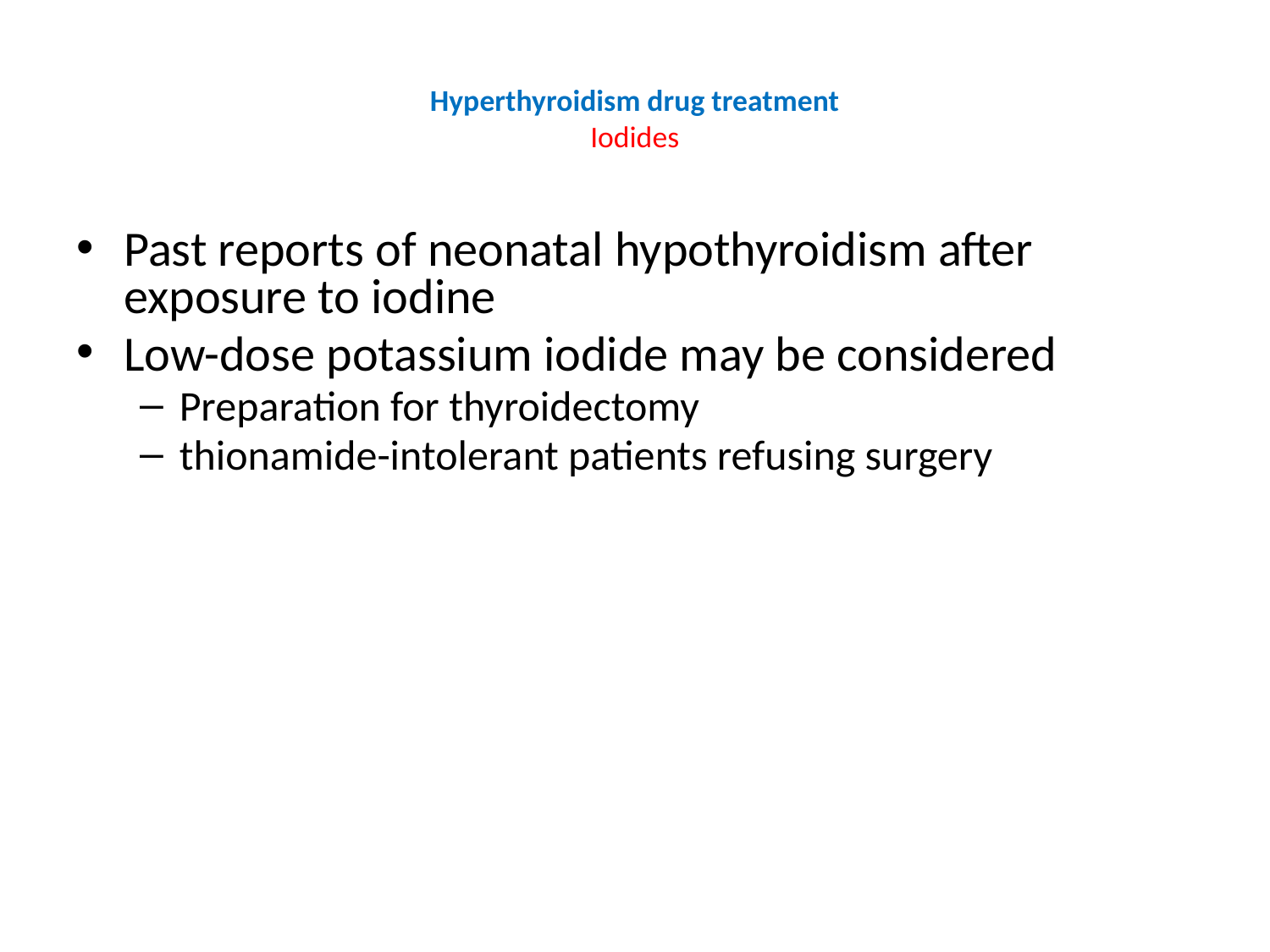

# Hyperthyroidism drug treatment Iodides
Past reports of neonatal hypothyroidism after exposure to iodine
Low-dose potassium iodide may be considered
Preparation for thyroidectomy
thionamide-intolerant patients refusing surgery